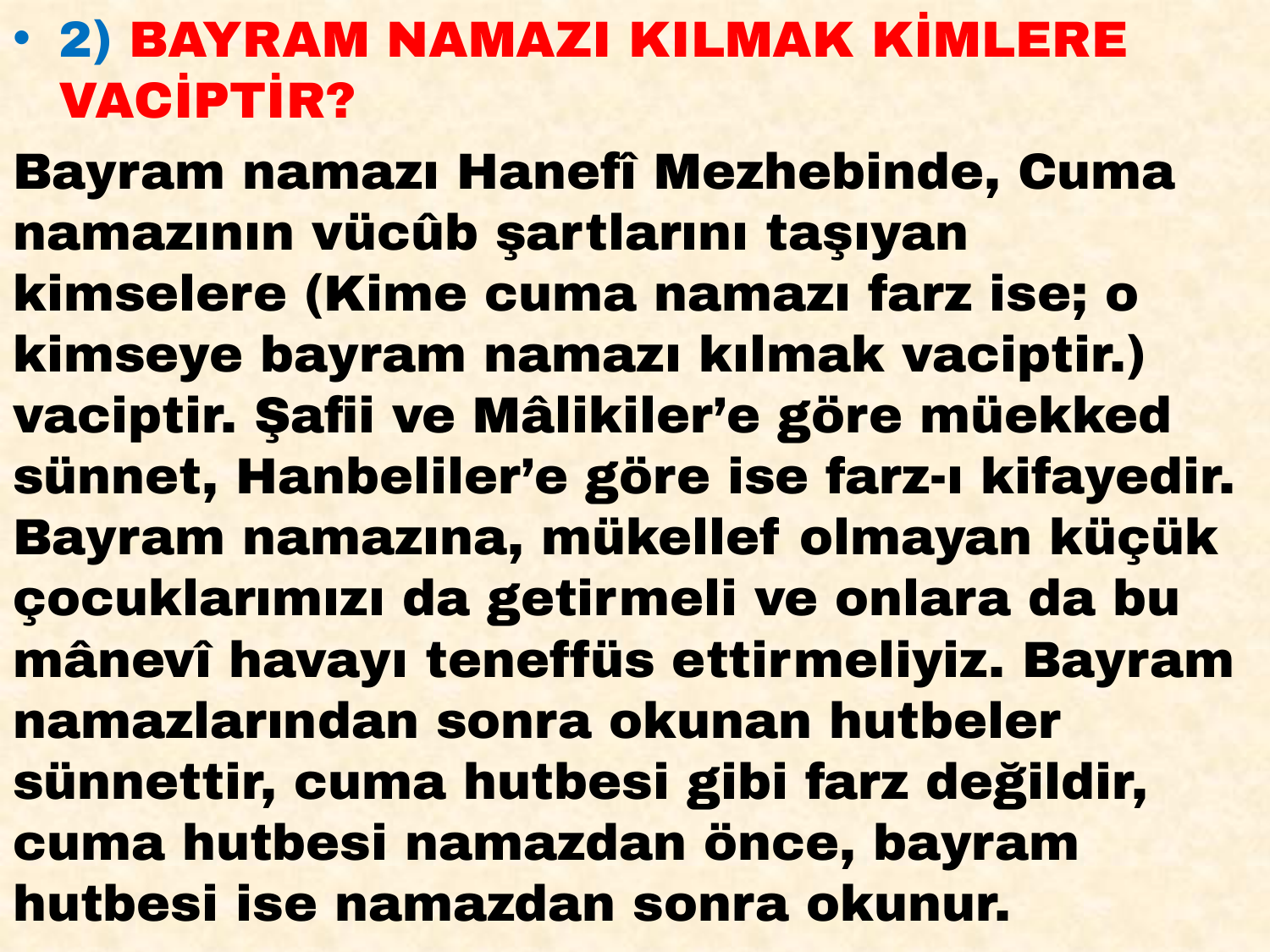

2) BAYRAM NAMAZI KILMAK KİMLERE VACİPTİR?
Bayram namazı Hanefî Mezhebinde, Cuma namazının vücûb şartlarını taşıyan kimselere (Kime cuma namazı farz ise; o kimseye bayram namazı kılmak vaciptir.) vaciptir. Şafii ve Mâlikiler’e göre müekked sünnet, Hanbeliler’e göre ise farz-ı kifayedir.  Bayram namazına, mükellef olmayan küçük çocuklarımızı da getirmeli ve onlara da bu mânevî havayı teneffüs ettirmeliyiz. Bayram namazlarından sonra okunan hutbeler sünnettir, cuma hutbesi gibi farz değildir, cuma hutbesi namazdan önce, bayram hutbesi ise namazdan sonra okunur.